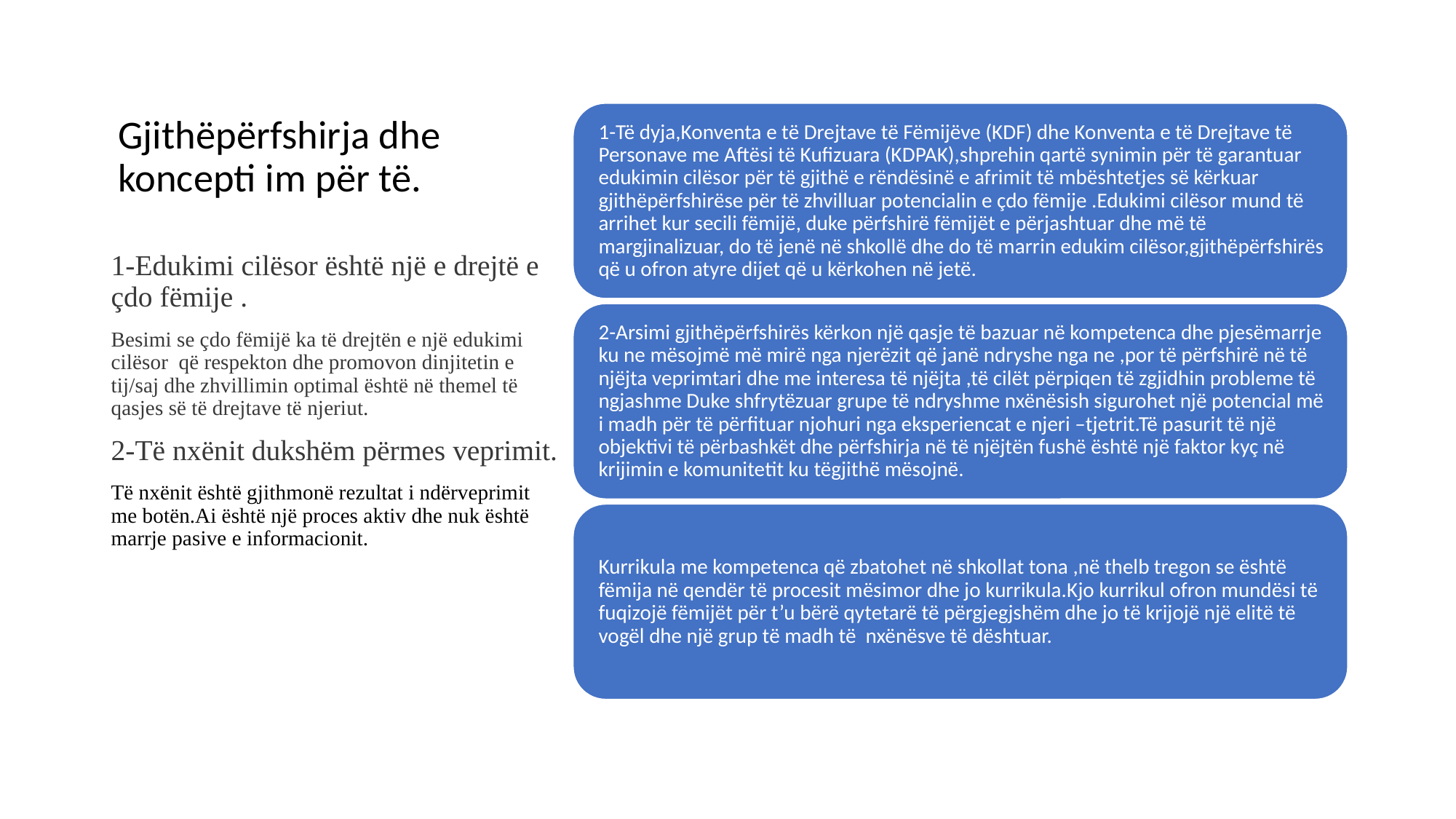

# Gjithëpërfshirja dhe koncepti im për të.
1-Të dyja,Konventa e të Drejtave të Fëmijëve (KDF) dhe Konventa e të Drejtave të Personave me Aftësi të Kufizuara (KDPAK),shprehin qartë synimin për të garantuar edukimin cilësor për të gjithë e rëndësinë e afrimit të mbështetjes së kërkuar gjithëpërfshirëse për të zhvilluar potencialin e çdo fëmije .Edukimi cilësor mund të arrihet kur secili fëmijë, duke përfshirë fëmijët e përjashtuar dhe më të margjinalizuar, do të jenë në shkollë dhe do të marrin edukim cilësor,gjithëpërfshirës që u ofron atyre dijet që u kërkohen në jetë.
2-Arsimi gjithëpërfshirës kërkon një qasje të bazuar në kompetenca dhe pjesëmarrje ku ne mësojmë më mirë nga njerëzit që janë ndryshe nga ne ,por të përfshirë në të njëjta veprimtari dhe me interesa të njëjta ,të cilët përpiqen të zgjidhin probleme të ngjashme Duke shfrytëzuar grupe të ndryshme nxënësish sigurohet një potencial më i madh për të përfituar njohuri nga eksperiencat e njeri –tjetrit.Të pasurit të një objektivi të përbashkët dhe përfshirja në të njëjtën fushë është një faktor kyç në krijimin e komunitetit ku tëgjithë mësojnë.
Kurrikula me kompetenca që zbatohet në shkollat tona ,në thelb tregon se është fëmija në qendër të procesit mësimor dhe jo kurrikula.Kjo kurrikul ofron mundësi të fuqizojë fëmijët për t’u bërë qytetarë të përgjegjshëm dhe jo të krijojë një elitë të vogël dhe një grup të madh të  nxënësve të dështuar.
1-Edukimi cilësor është një e drejtë e çdo fëmije .
Besimi se çdo fëmijë ka të drejtën e një edukimi cilësor  që respekton dhe promovon dinjitetin e tij/saj dhe zhvillimin optimal është në themel të qasjes së të drejtave të njeriut.
2-Të nxënit dukshëm përmes veprimit.
Të nxënit është gjithmonë rezultat i ndërveprimit me botën.Ai është një proces aktiv dhe nuk është marrje pasive e informacionit.